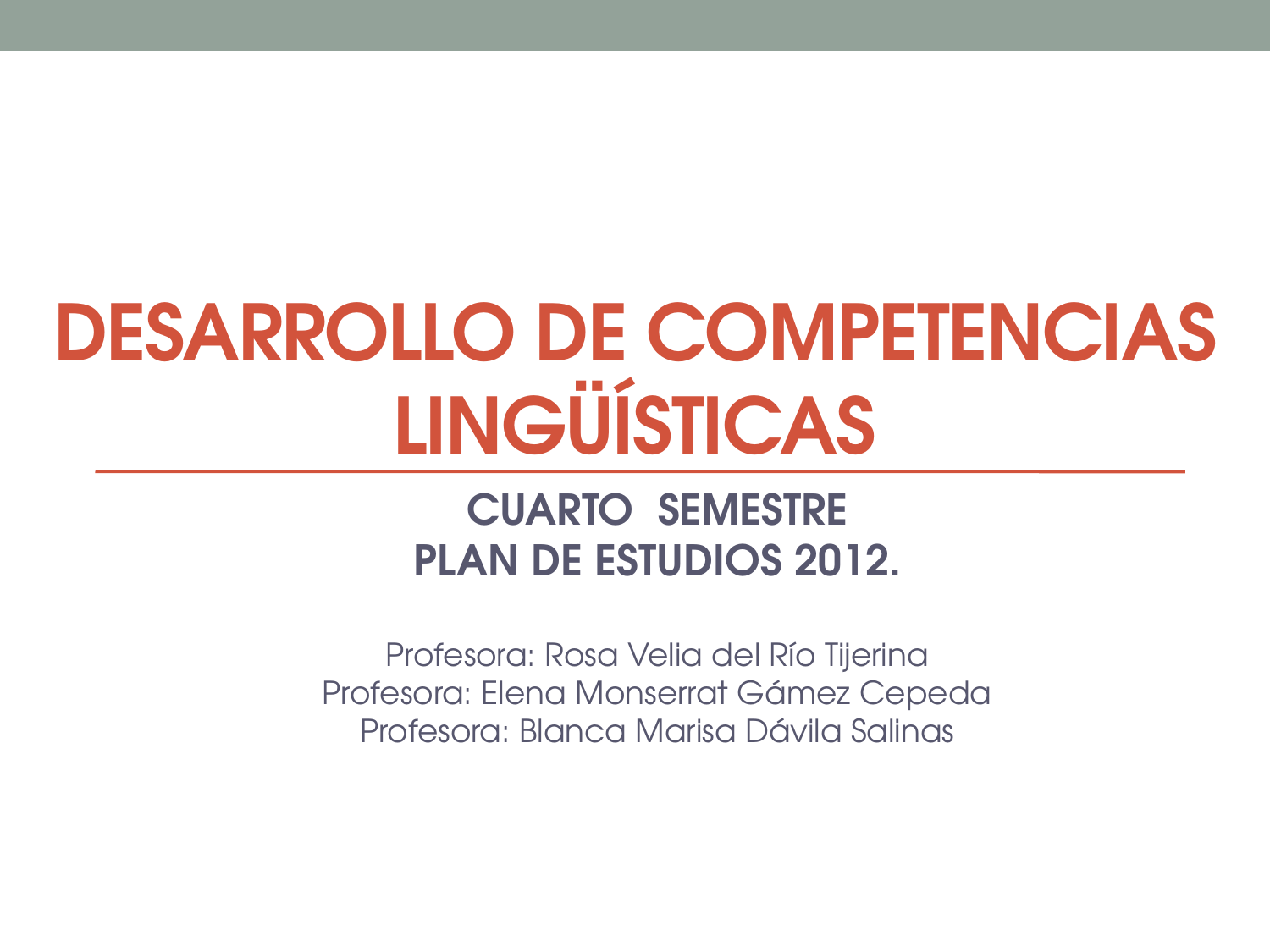

# DESARROLLO DE COMPETENCIAS LINGÜÍSTICAS
CUARTO  SEMESTRE
PLAN DE ESTUDIOS 2012.

Profesora: Rosa Velia del Río Tijerina
Profesora: Elena Monserrat Gámez Cepeda
Profesora: Blanca Marisa Dávila Salinas